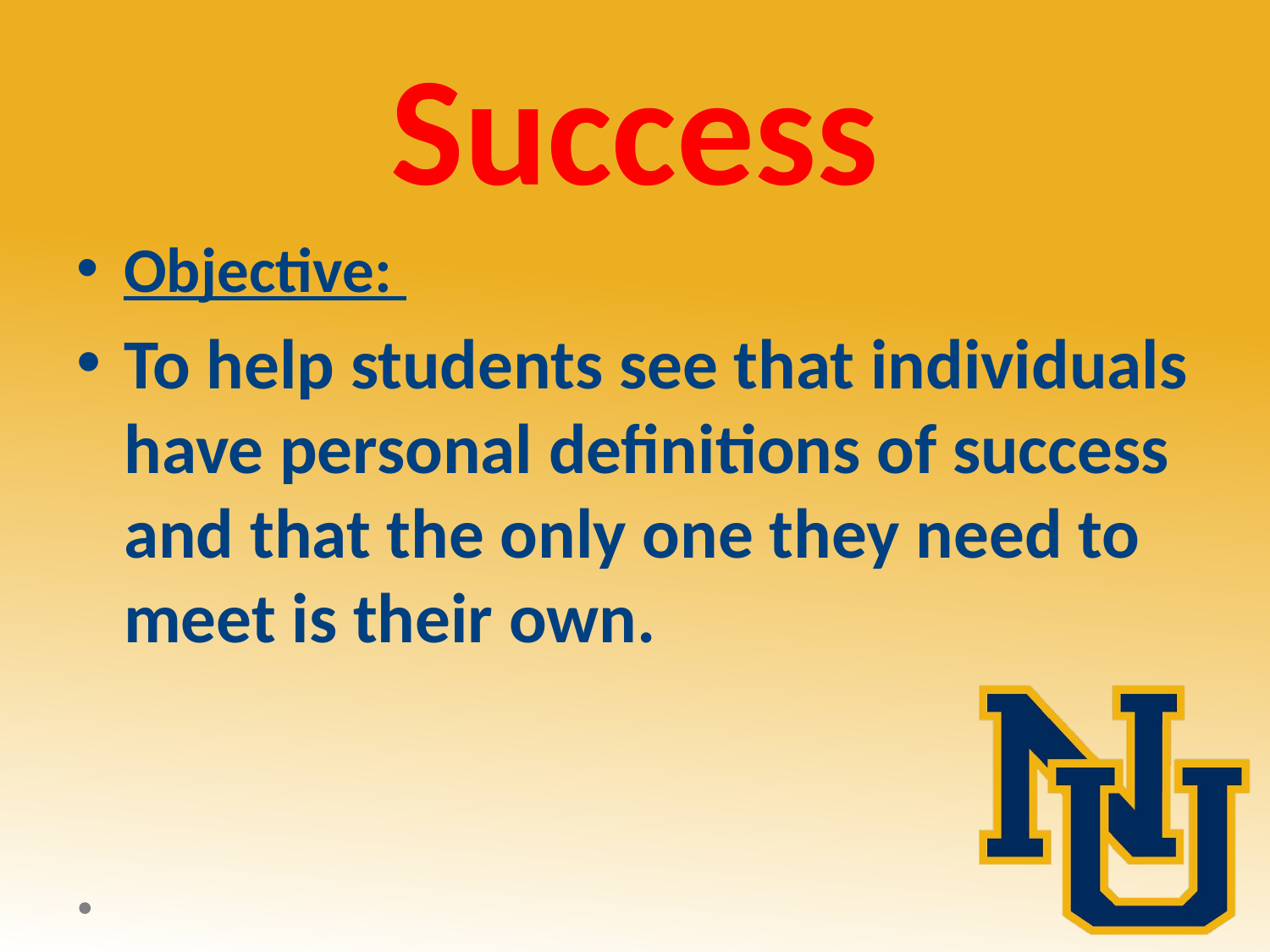

# Success
Objective:
To help students see that individuals have personal definitions of success and that the only one they need to meet is their own.